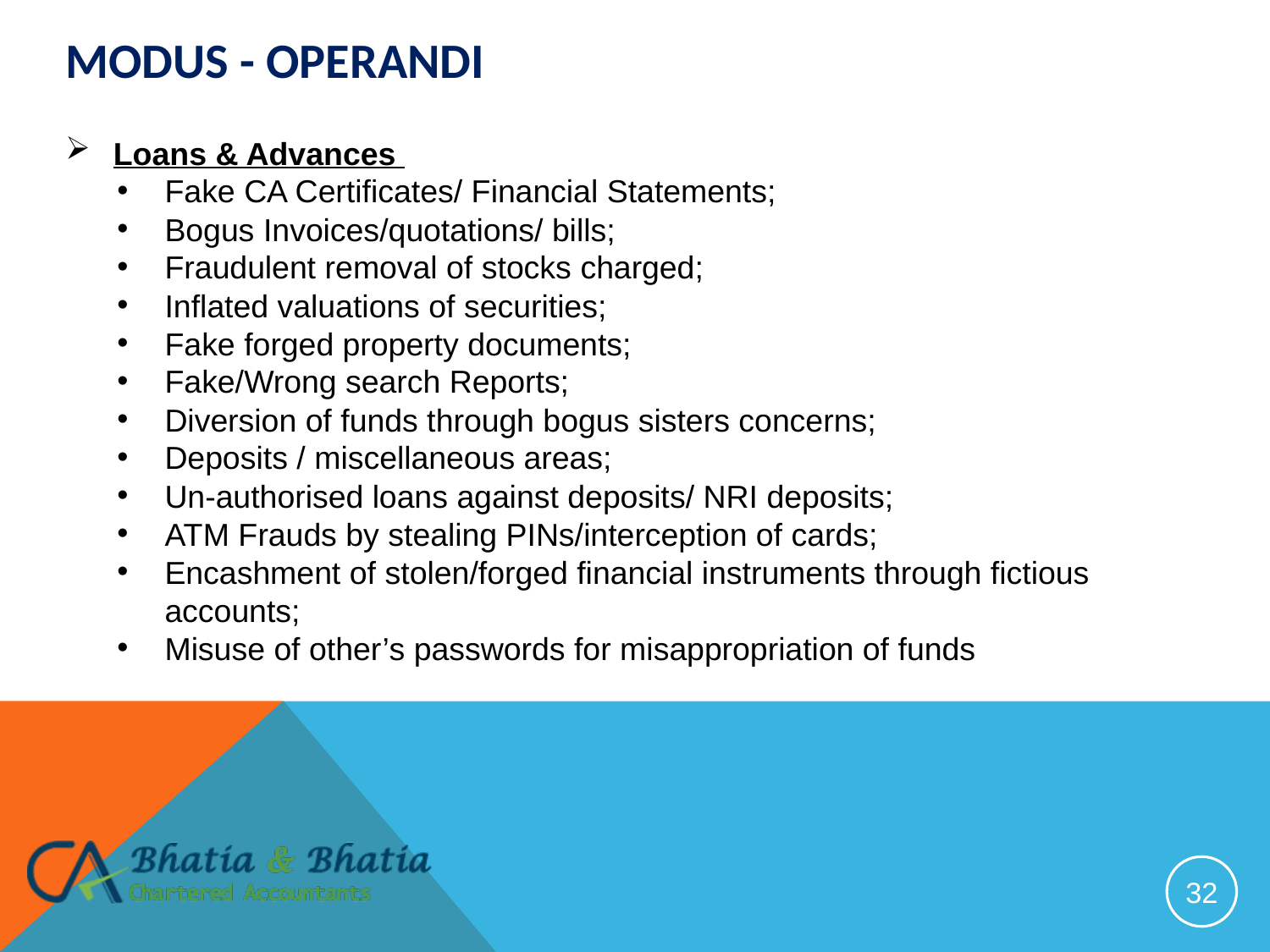

# Modus - operandi
Loans & Advances
Fake CA Certificates/ Financial Statements;
Bogus Invoices/quotations/ bills;
Fraudulent removal of stocks charged;
Inflated valuations of securities;
Fake forged property documents;
Fake/Wrong search Reports;
Diversion of funds through bogus sisters concerns;
Deposits / miscellaneous areas;
Un-authorised loans against deposits/ NRI deposits;
ATM Frauds by stealing PINs/interception of cards;
Encashment of stolen/forged financial instruments through fictious accounts;
Misuse of other’s passwords for misappropriation of funds
32